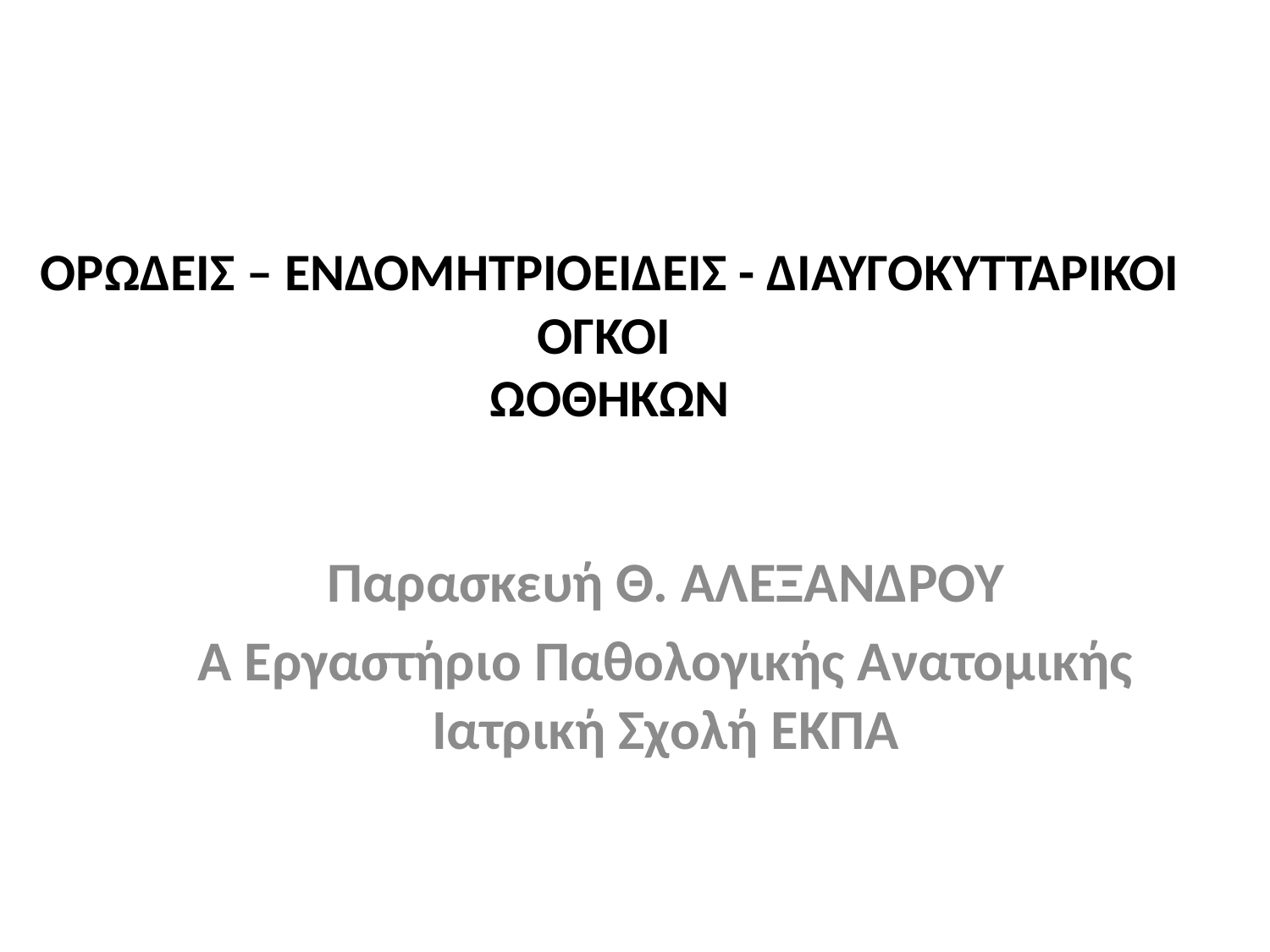

# ΟΡΩΔΕΙΣ – ΕΝΔΟΜΗΤΡΙΟΕΙΔΕΙΣ - ΔΙΑΥΓΟΚΥΤΤΑΡΙΚΟΙ ΟΓΚΟΙ ΩΟΘΗΚΩΝ
Παρασκευή Θ. ΑΛΕΞΑΝΔΡΟΥ
Ά Εργαστήριο Παθολογικής Ανατομικής Ιατρική Σχολή ΕΚΠΑ